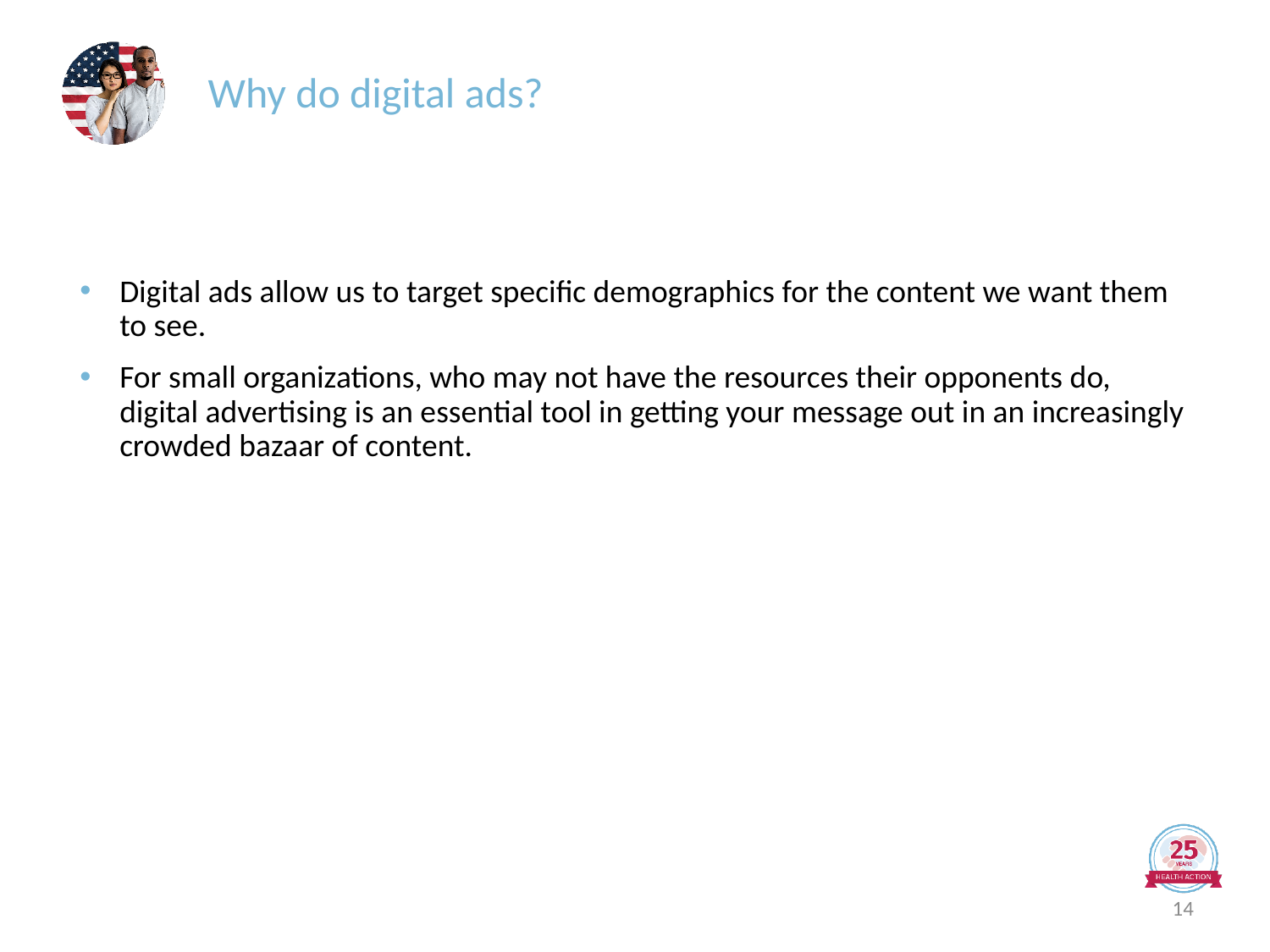

# Why do digital ads?
Digital ads allow us to target specific demographics for the content we want them to see.
For small organizations, who may not have the resources their opponents do, digital advertising is an essential tool in getting your message out in an increasingly crowded bazaar of content.
14